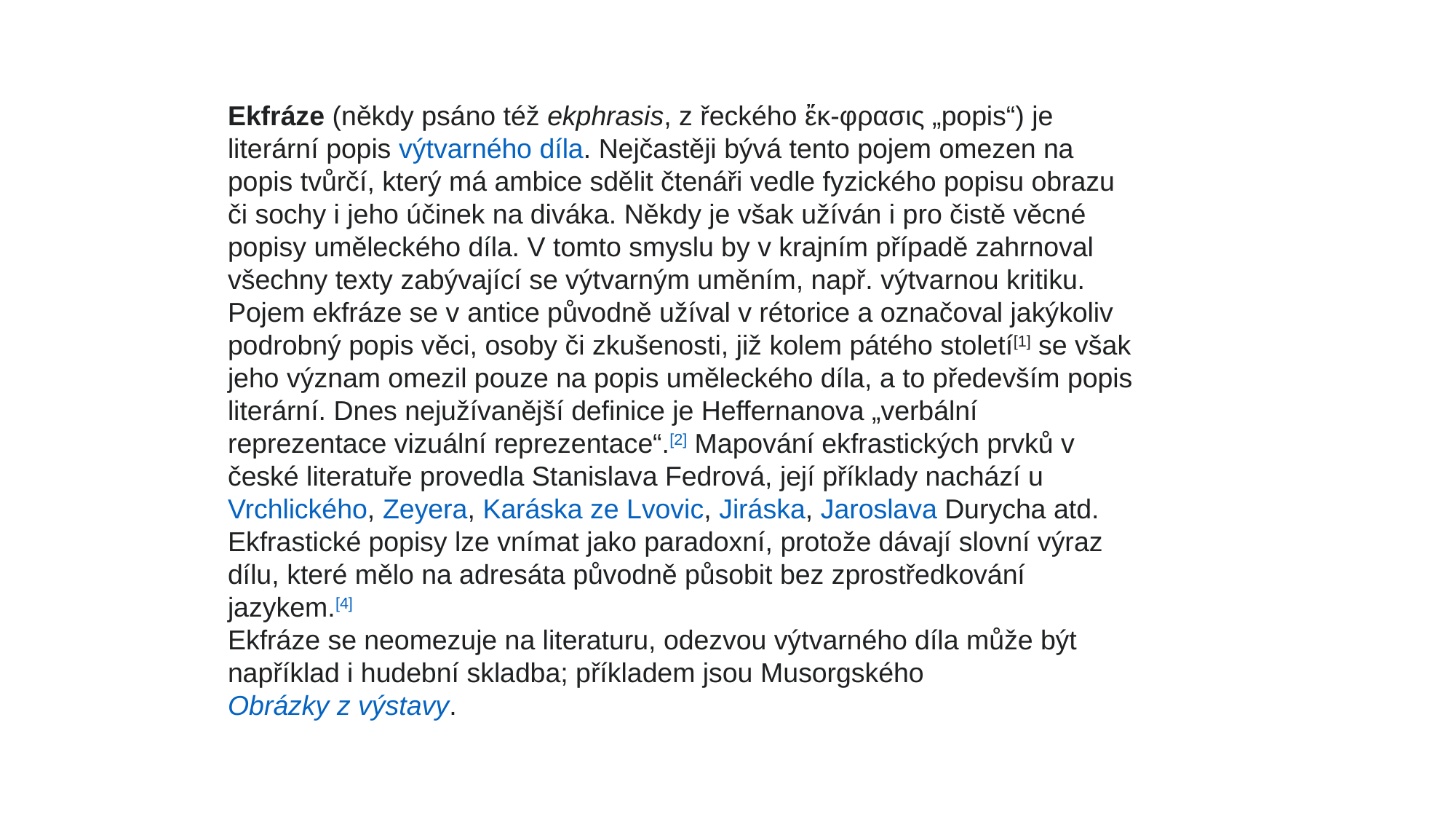

Ekfráze (někdy psáno též ekphrasis, z řeckého ἔκ-φρασις „popis“) je literární popis výtvarného díla. Nejčastěji bývá tento pojem omezen na popis tvůrčí, který má ambice sdělit čtenáři vedle fyzického popisu obrazu či sochy i jeho účinek na diváka. Někdy je však užíván i pro čistě věcné popisy uměleckého díla. V tomto smyslu by v krajním případě zahrnoval všechny texty zabývající se výtvarným uměním, např. výtvarnou kritiku.
Pojem ekfráze se v antice původně užíval v rétorice a označoval jakýkoliv podrobný popis věci, osoby či zkušenosti, již kolem pátého století[1] se však jeho význam omezil pouze na popis uměleckého díla, a to především popis literární. Dnes nejužívanější definice je Heffernanova „verbální reprezentace vizuální reprezentace“.[2] Mapování ekfrastických prvků v české literatuře provedla Stanislava Fedrová, její příklady nachází u Vrchlického, Zeyera, Karáska ze Lvovic, Jiráska, Jaroslava Durycha atd. Ekfrastické popisy lze vnímat jako paradoxní, protože dávají slovní výraz dílu, které mělo na adresáta původně působit bez zprostředkování jazykem.[4]
Ekfráze se neomezuje na literaturu, odezvou výtvarného díla může být například i hudební skladba; příkladem jsou Musorgského Obrázky z výstavy.